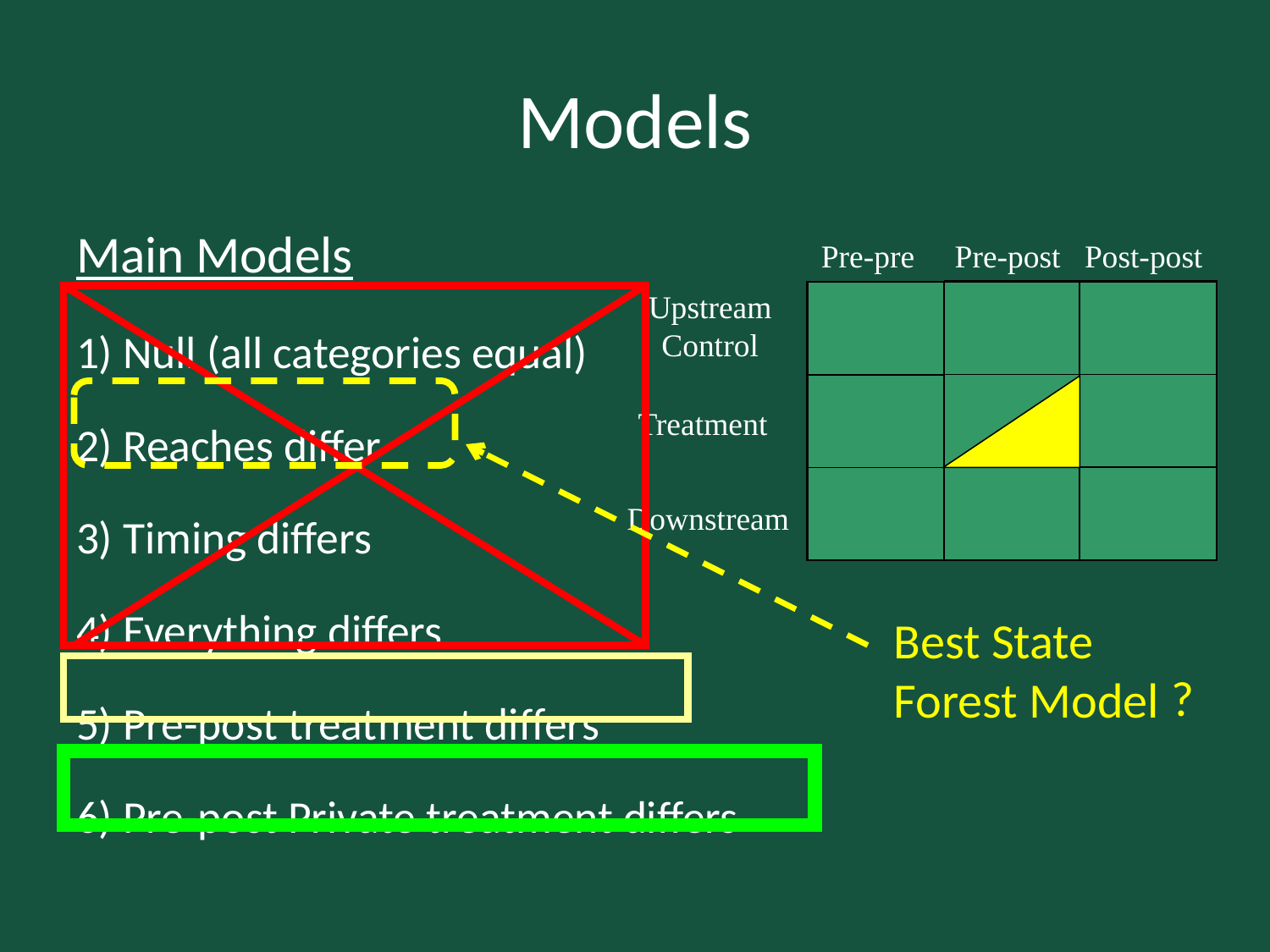

# Models
Main Models
1) Null (all categories equal)
2) Reaches differ
3) Timing differs
4) Everything differs
5) Pre-post treatment differs
6) Pre-post Private treatment differs
   Pre-pre     Pre-post   Post-post
Upstream
Control
Treatment
Downstream

Best State
Forest Model

?